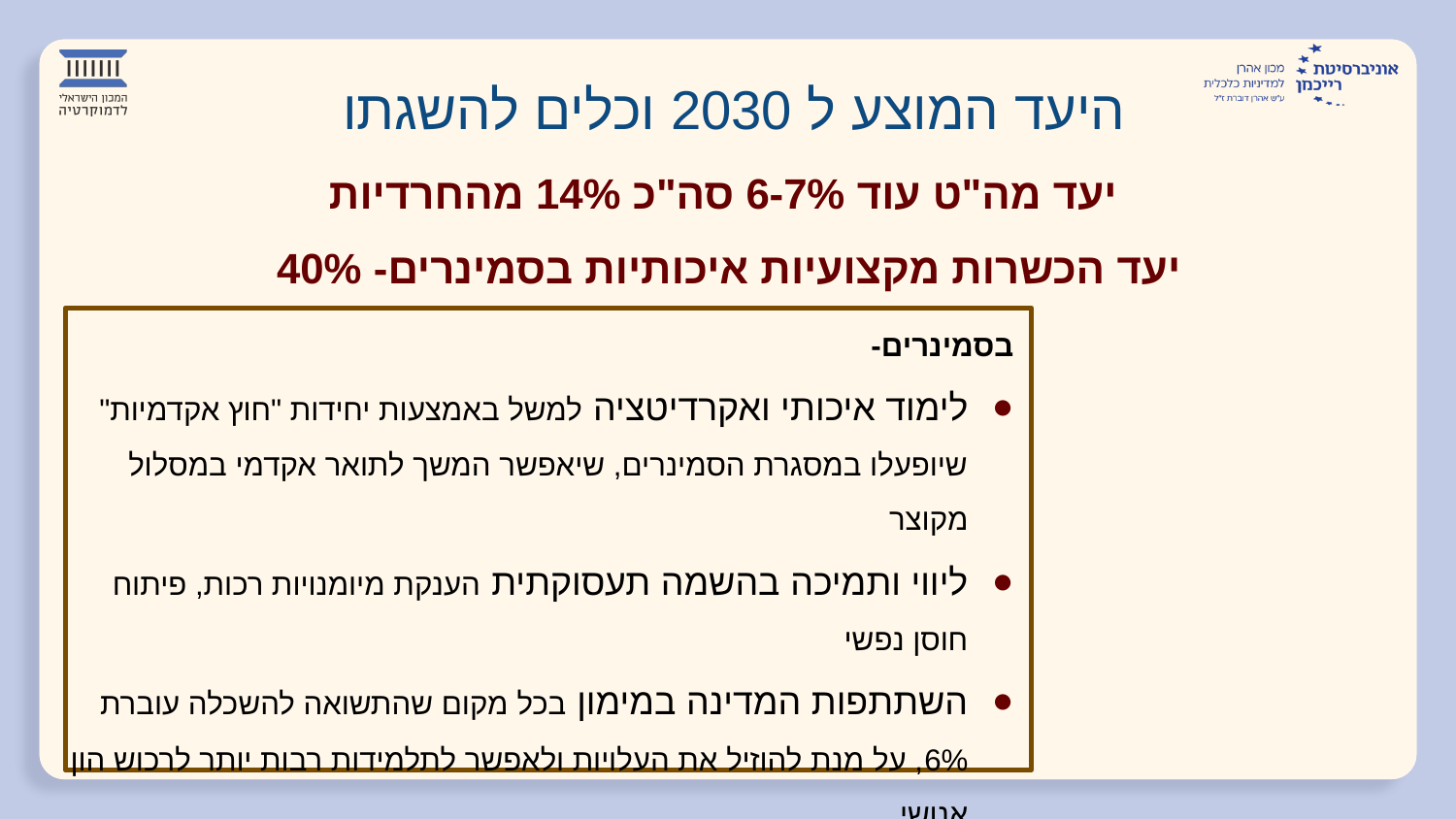

# היעד המוצע ל 2030 וכלים להשגתו
יעד מה"ט עוד 6-7% סה"כ 14% מהחרדיות
יעד הכשרות מקצועיות איכותיות בסמינרים- 40%
בסמינרים-
לימוד איכותי ואקרדיטציה למשל באמצעות יחידות "חוץ אקדמיות" שיופעלו במסגרת הסמינרים, שיאפשר המשך לתואר אקדמי במסלול מקוצר
ליווי ותמיכה בהשמה תעסוקתית הענקת מיומנויות רכות, פיתוח חוסן נפשי
השתתפות המדינה במימון בכל מקום שהתשואה להשכלה עוברת 6%, על מנת להוזיל את העלויות ולאפשר לתלמידות רבות יותר לרכוש הון אנושי